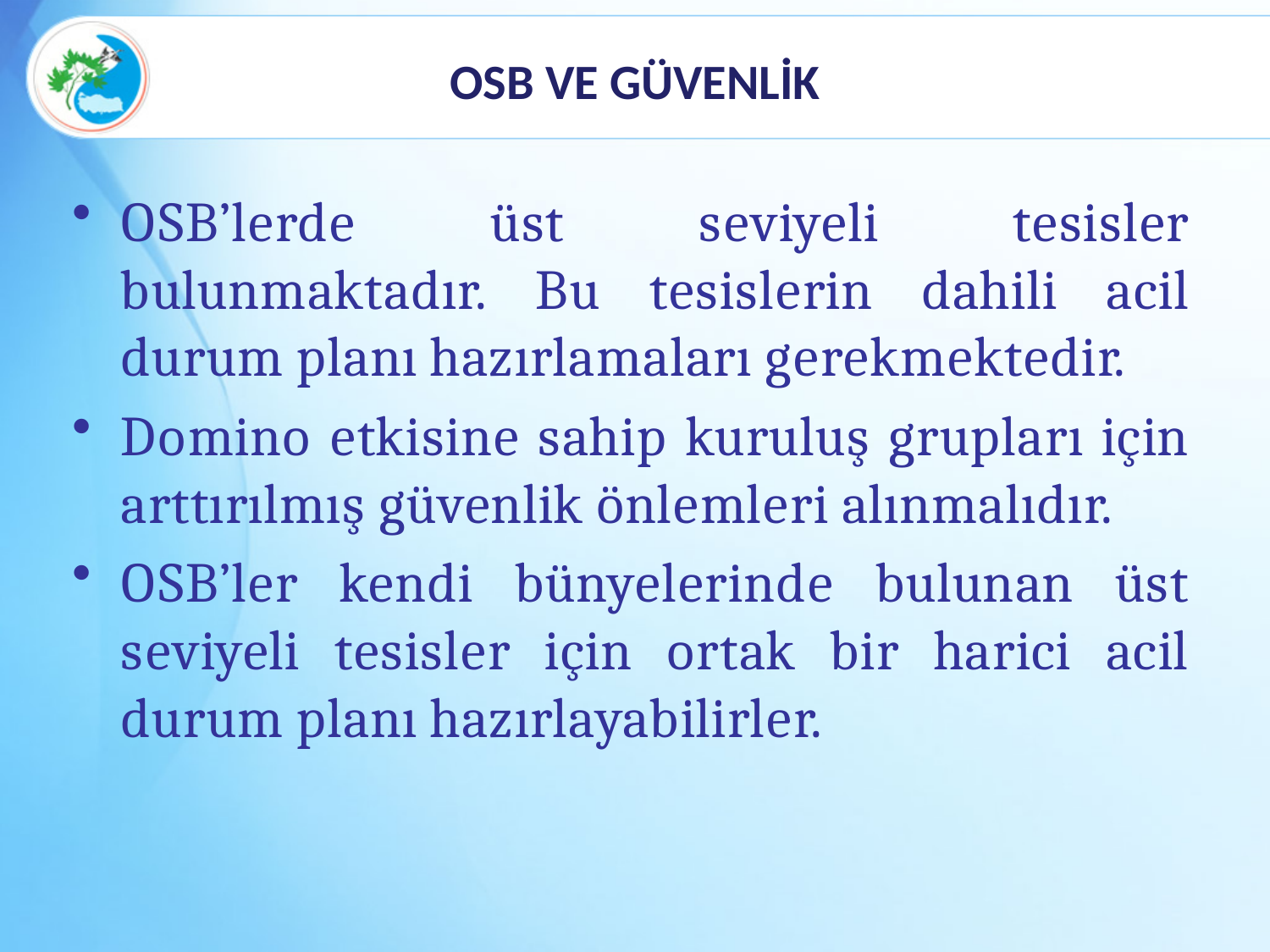

# OSB VE GÜVENLİK
OSB’lerde üst seviyeli tesisler bulunmaktadır. Bu tesislerin dahili acil durum planı hazırlamaları gerekmektedir.
Domino etkisine sahip kuruluş grupları için arttırılmış güvenlik önlemleri alınmalıdır.
OSB’ler kendi bünyelerinde bulunan üst seviyeli tesisler için ortak bir harici acil durum planı hazırlayabilirler.